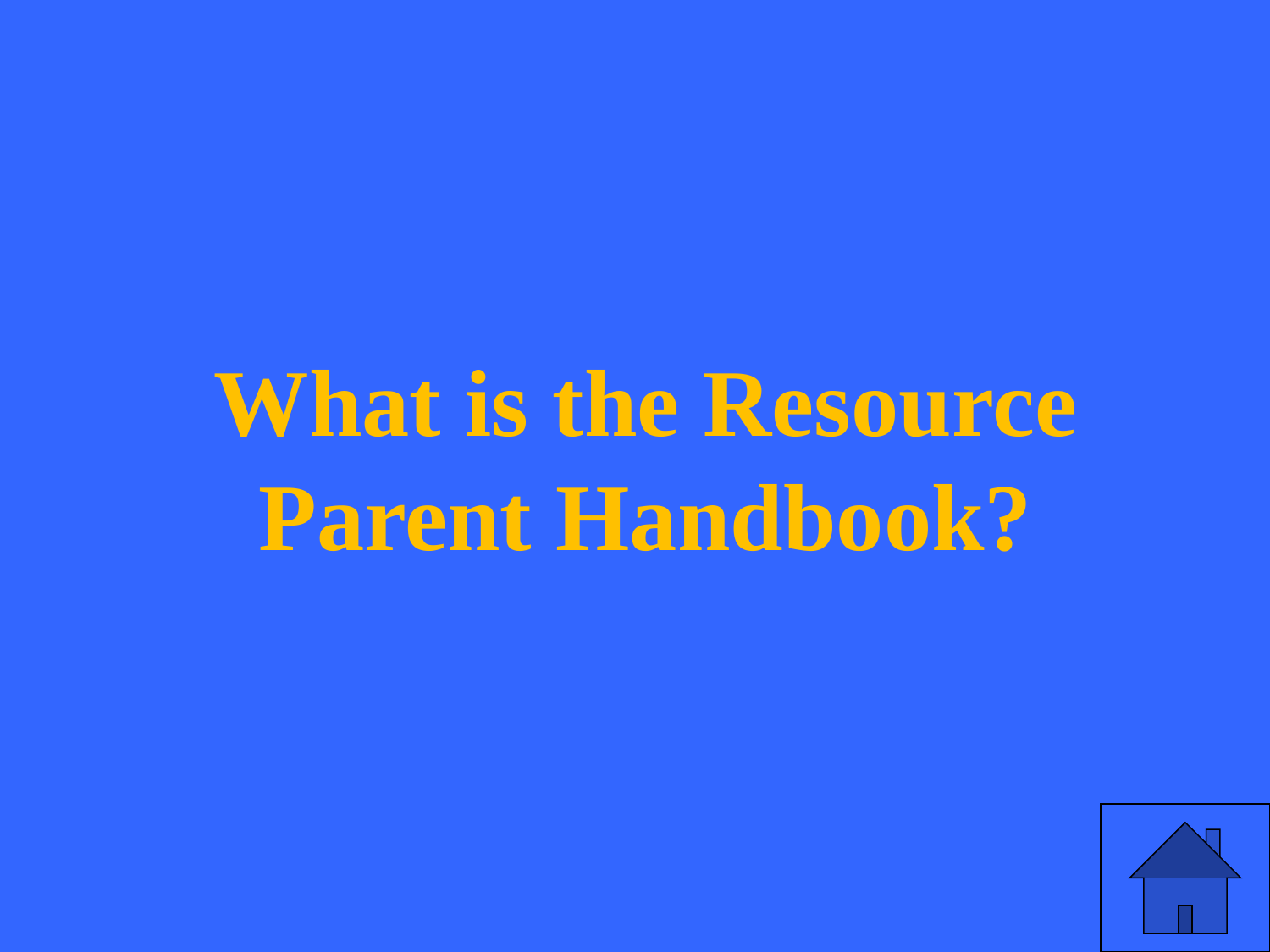

# What is the Resource Parent Handbook?